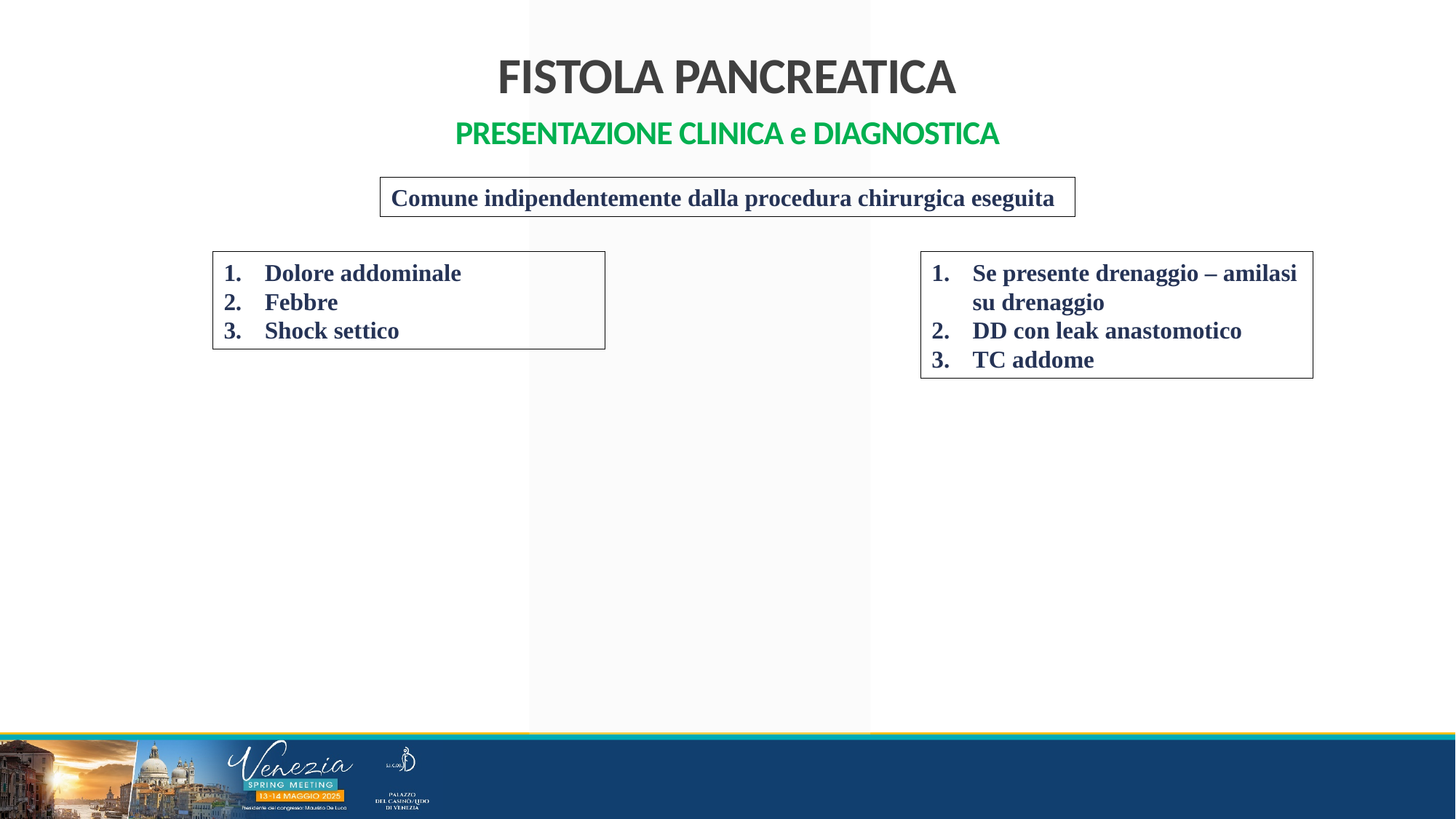

FISTOLA PANCREATICA
PRESENTAZIONE CLINICA e DIAGNOSTICA
Comune indipendentemente dalla procedura chirurgica eseguita
Se presente drenaggio – amilasi su drenaggio
DD con leak anastomotico
TC addome
Dolore addominale
Febbre
Shock settico